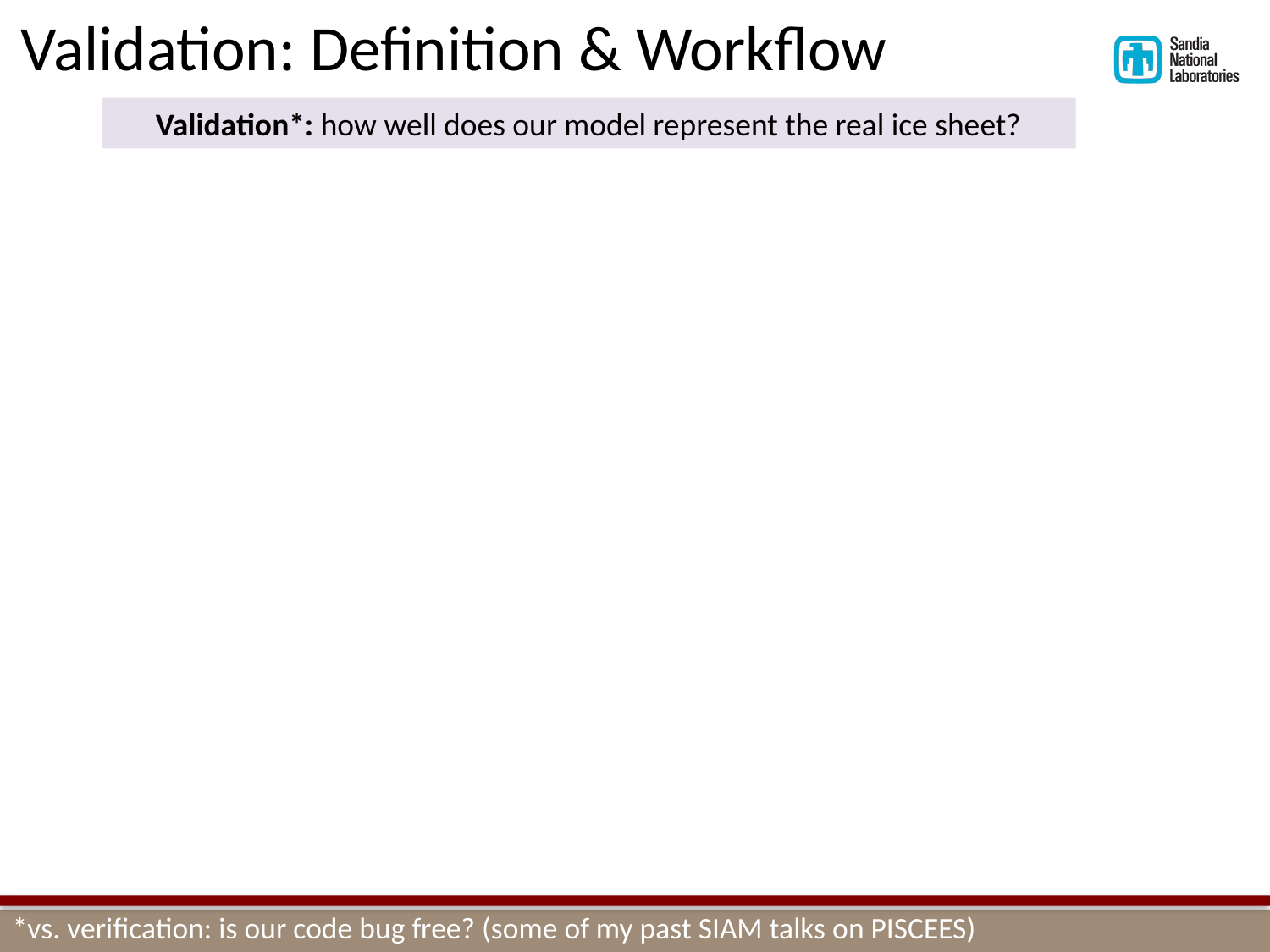

# Validation: Definition & Workflow
Validation*: how well does our model represent the real ice sheet?
*vs. verification: is our code bug free? (some of my past SIAM talks on PISCEES)